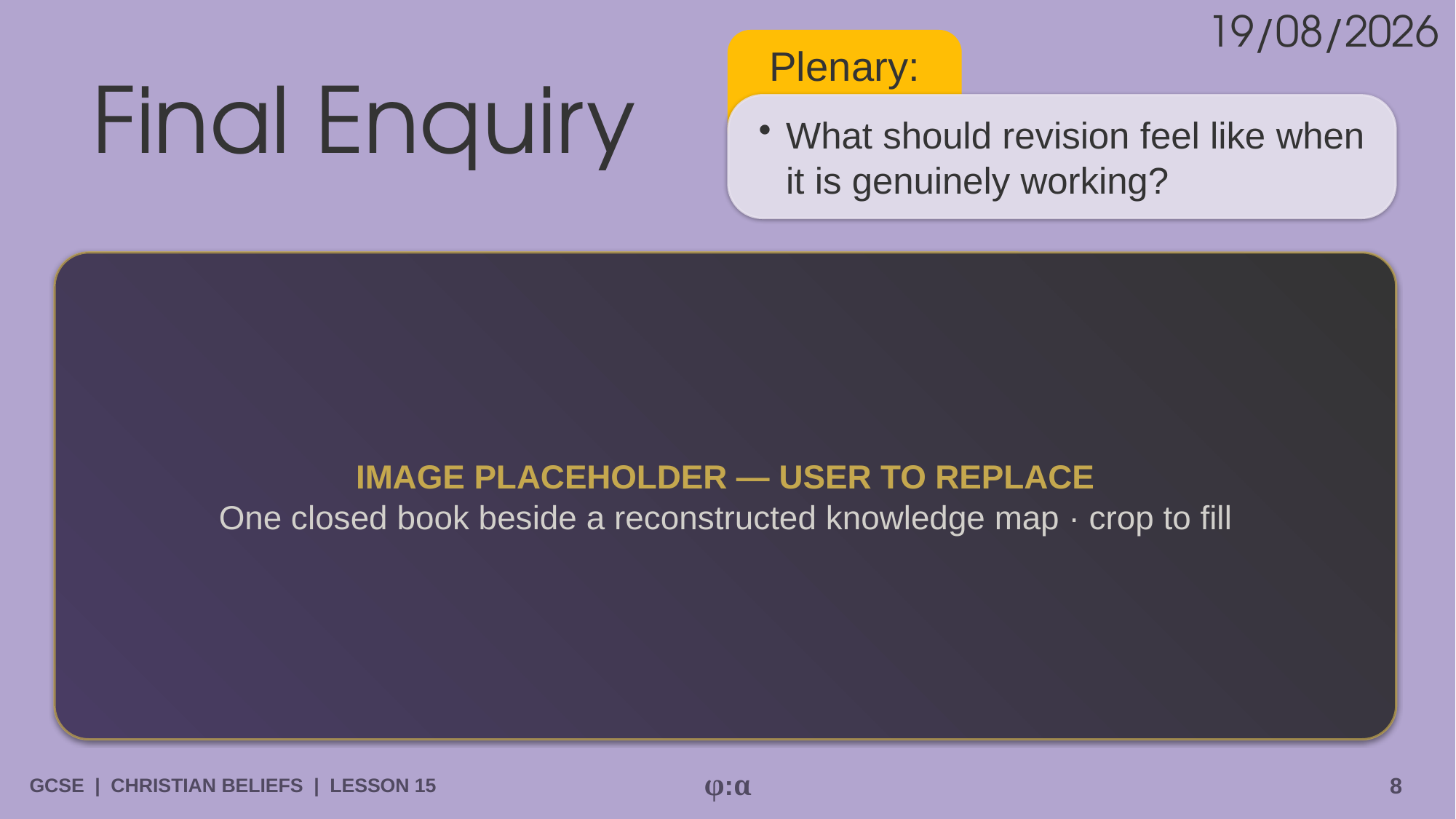

19/08/2026
# Final Enquiry
Plenary:
​What should revision feel like when it is genuinely working?
IMAGE PLACEHOLDER — USER TO REPLACE
One closed book beside a reconstructed knowledge map · crop to fill
GCSE  |  CHRISTIAN BELIEFS  |  LESSON 15
φ:α
8